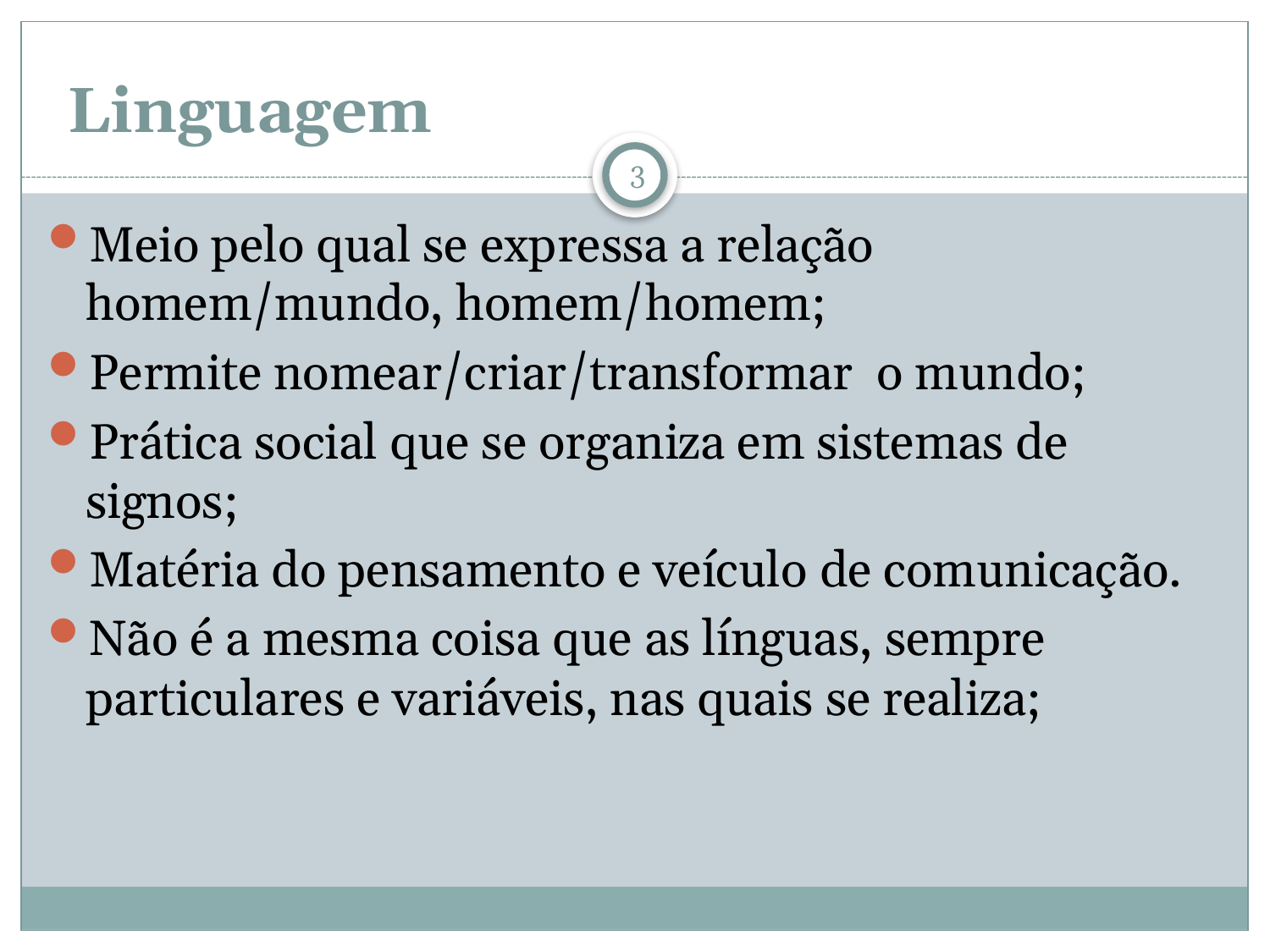

# Linguagem
3
Meio pelo qual se expressa a relação homem/mundo, homem/homem;
Permite nomear/criar/transformar  o mundo;
Prática social que se organiza em sistemas de signos;
Matéria do pensamento e veículo de comunicação.
Não é a mesma coisa que as línguas, sempre particulares e variáveis, nas quais se realiza;